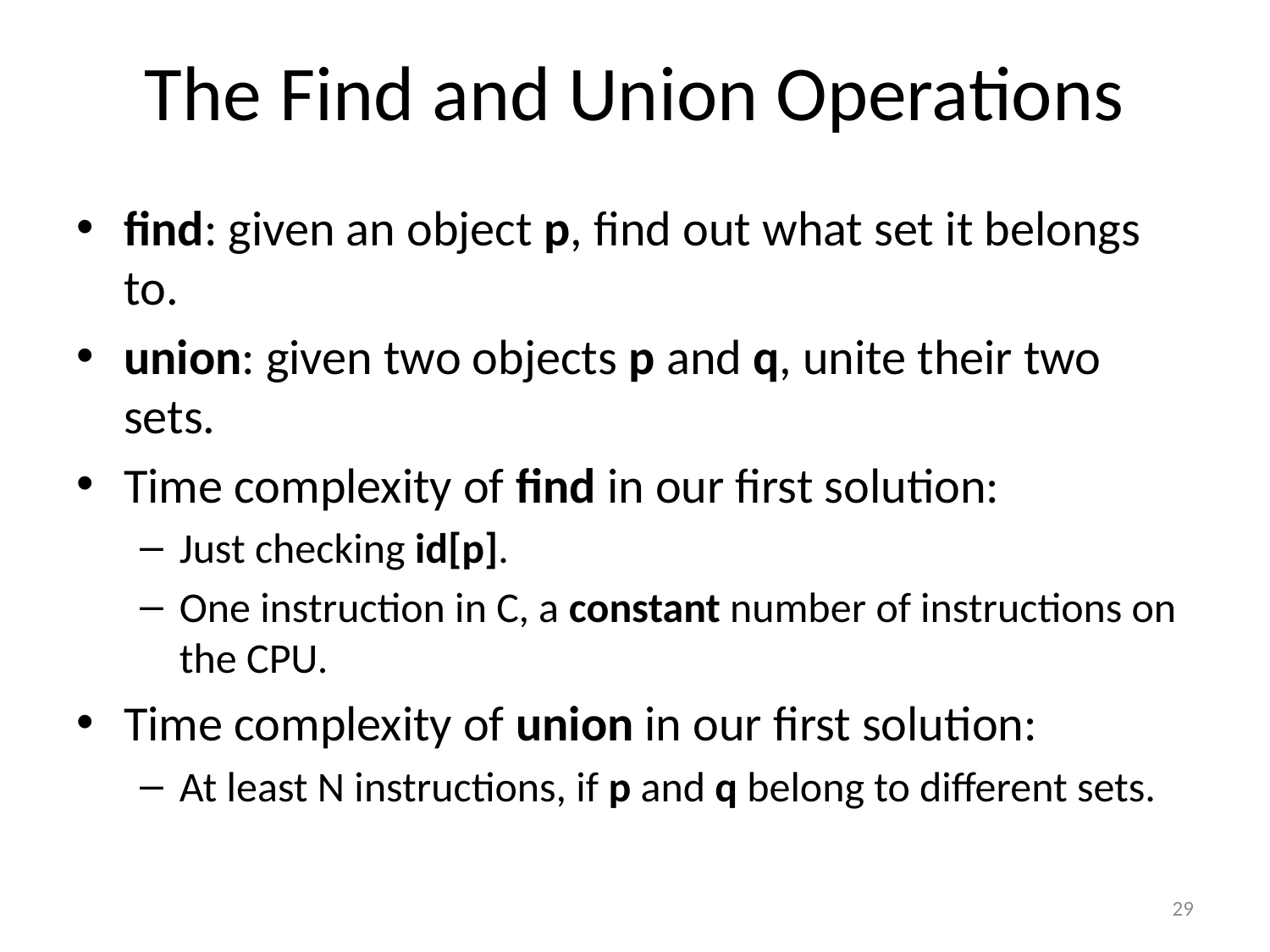

# The Find and Union Operations
find: given an object p, find out what set it belongs to.
union: given two objects p and q, unite their two sets.
Time complexity of find in our first solution:
Just checking id[p].
One instruction in C, a constant number of instructions on the CPU.
Time complexity of union in our first solution:
At least N instructions, if p and q belong to different sets.
29